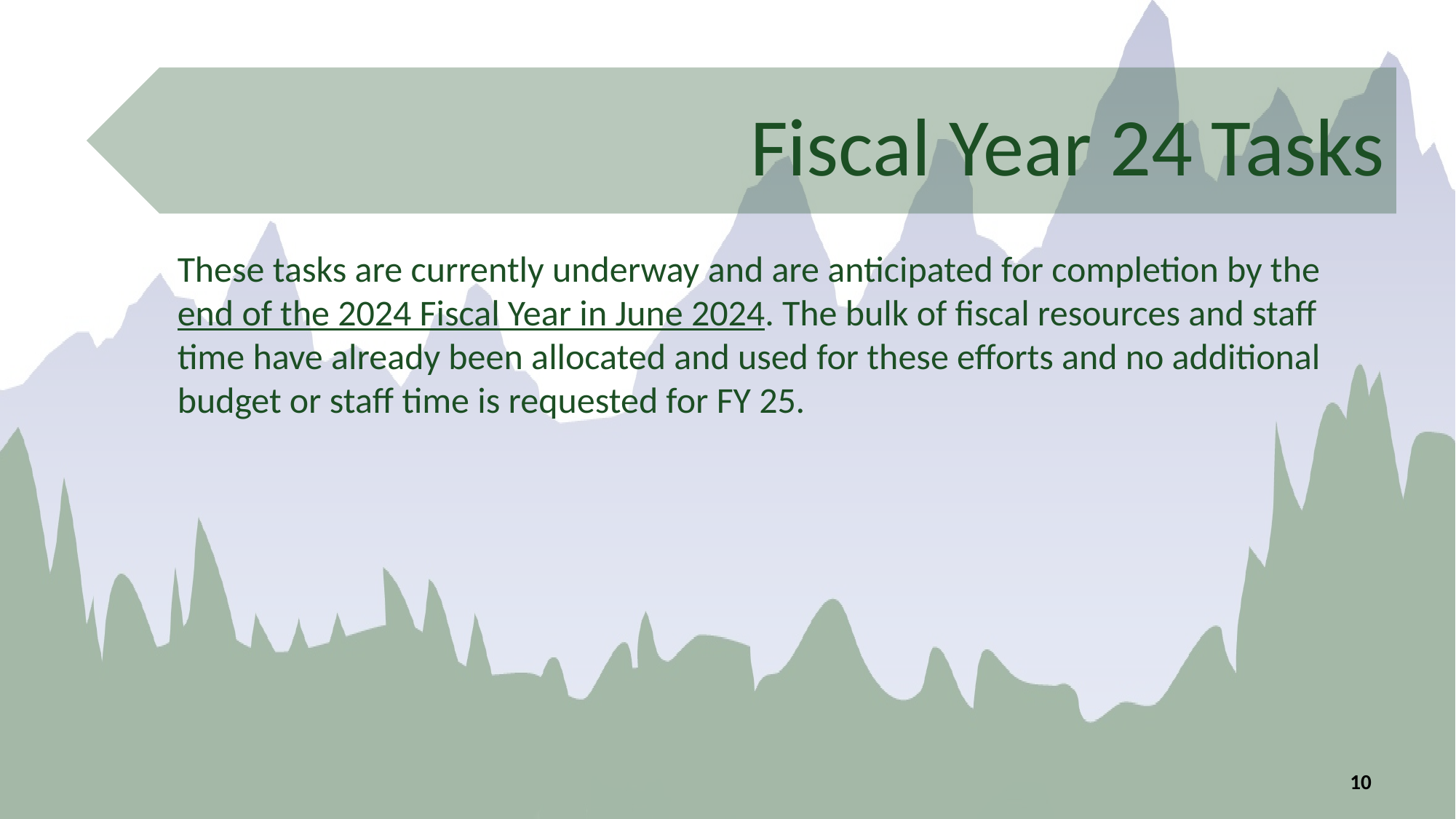

# Fiscal Year 24 Tasks
These tasks are currently underway and are anticipated for completion by the end of the 2024 Fiscal Year in June 2024. The bulk of fiscal resources and staff time have already been allocated and used for these efforts and no additional budget or staff time is requested for FY 25.
10